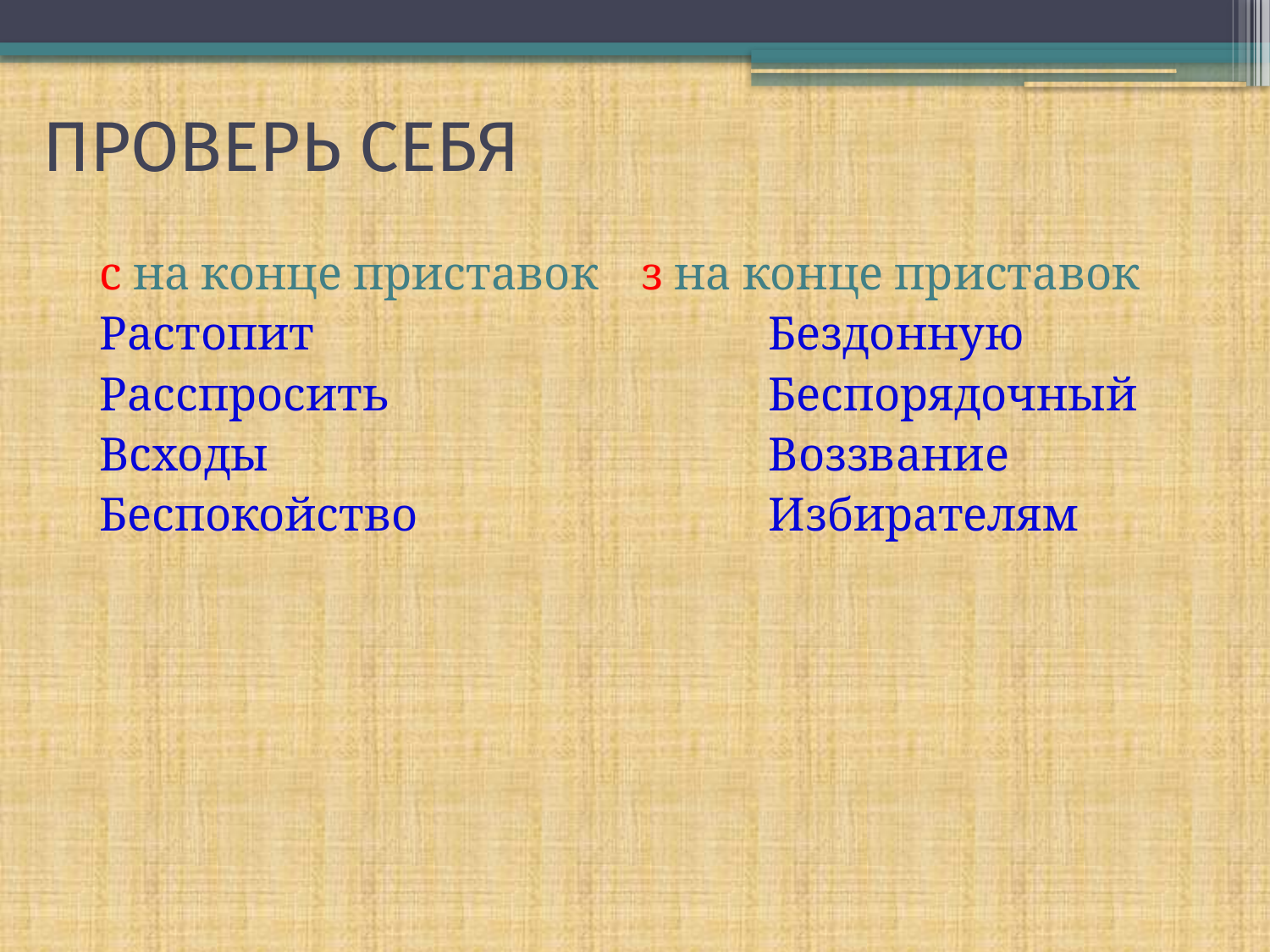

# ПРОВЕРЬ СЕБЯ
с на конце приставок	з на конце приставок
Растопит				Бездонную
Расспросить			Беспорядочный
Всходы				Воззвание
Беспокойство			Избирателям